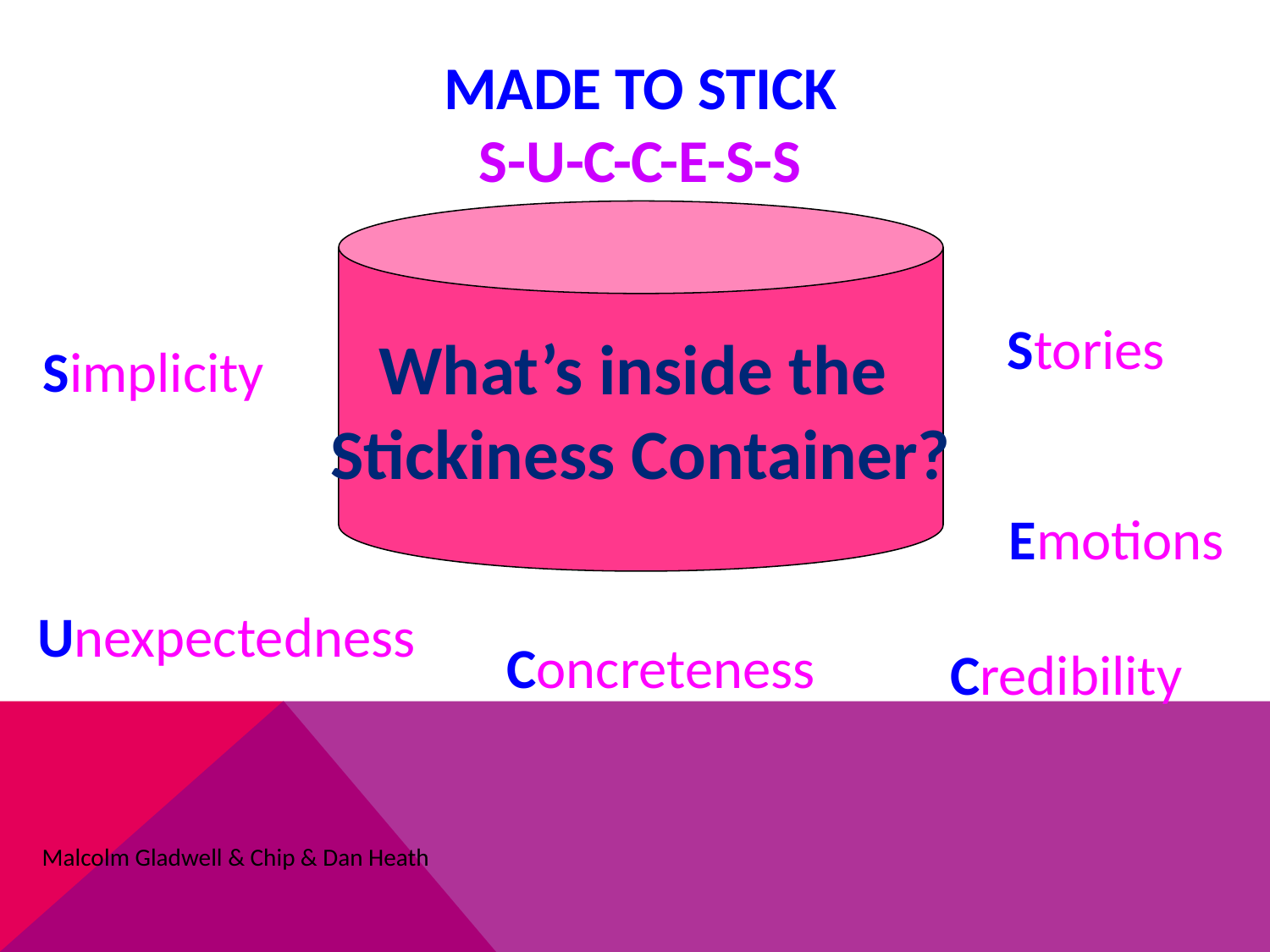

# Made to Stick S-U-C-C-E-S-S
What’s inside the
Stickiness Container?
Stories
Simplicity
Emotions

Unexpectedness
Concreteness
Credibility
Malcolm Gladwell & Chip & Dan Heath